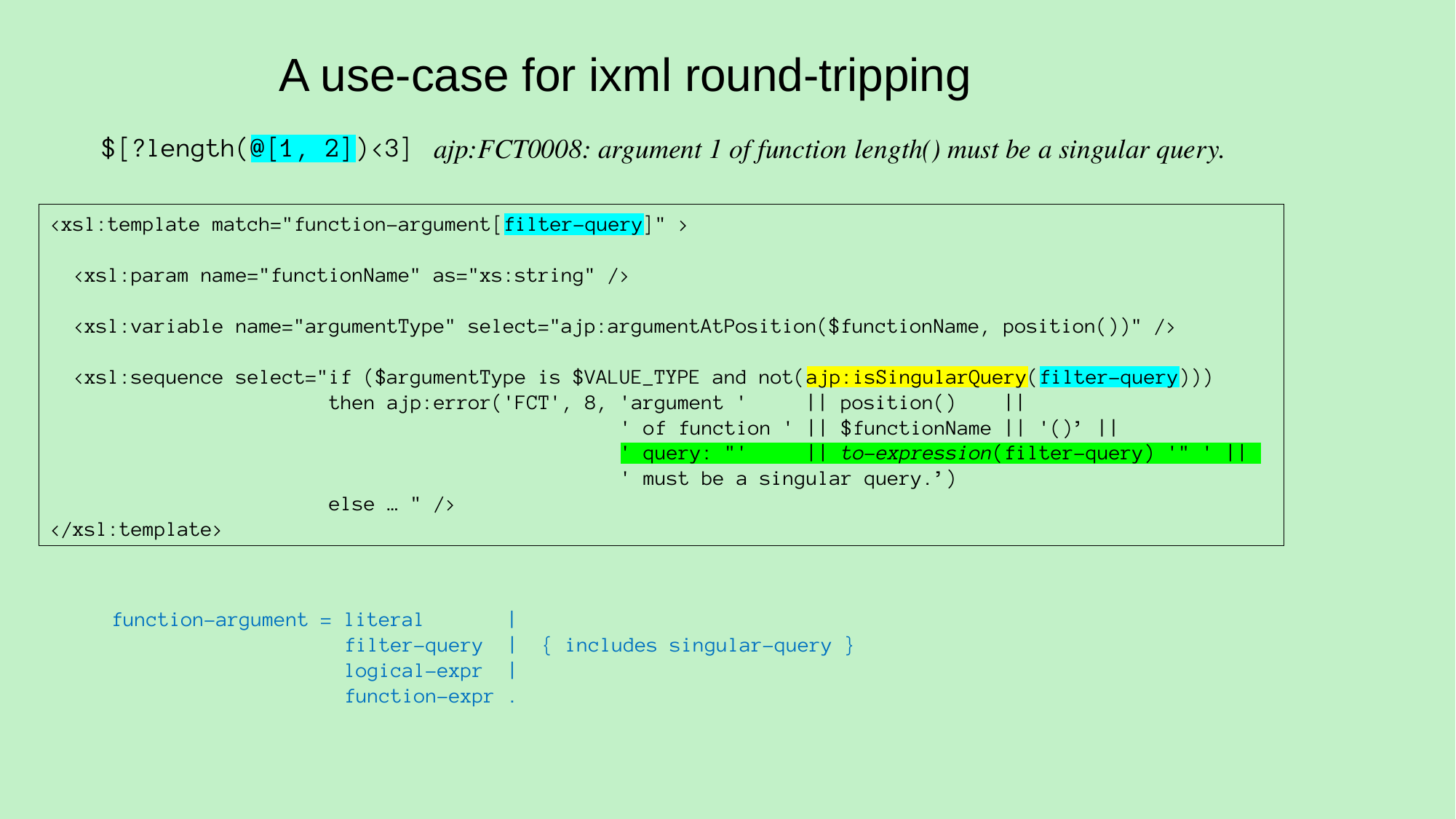

# A use-case for ixml round-tripping
| $[?length(@[1, 2])<3] | ajp:FCT0008: argument 1 of function length() must be a singular query. |
| --- | --- |
<xsl:template match="function-argument[filter-query]" >

  <xsl:param name="functionName" as="xs:string" />

  <xsl:variable name="argumentType" select="ajp:argumentAtPosition($functionName, position())" />

  <xsl:sequence select="if ($argumentType is $VALUE_TYPE and not(ajp:isSingularQuery(filter-query)))
                        then ajp:error('FCT', 8, 'argument '     || position()    ||
                                                 ' of function ' || $functionName || '()’ ||
                                                 ' query: "'     || to-expression(filter-query) '" ' ||
                                                 ' must be a singular query.’)
                        else … " />
</xsl:template>
function-argument = literal       |
                    filter-query  |  { includes singular-query }
                    logical-expr  |
                    function-expr .